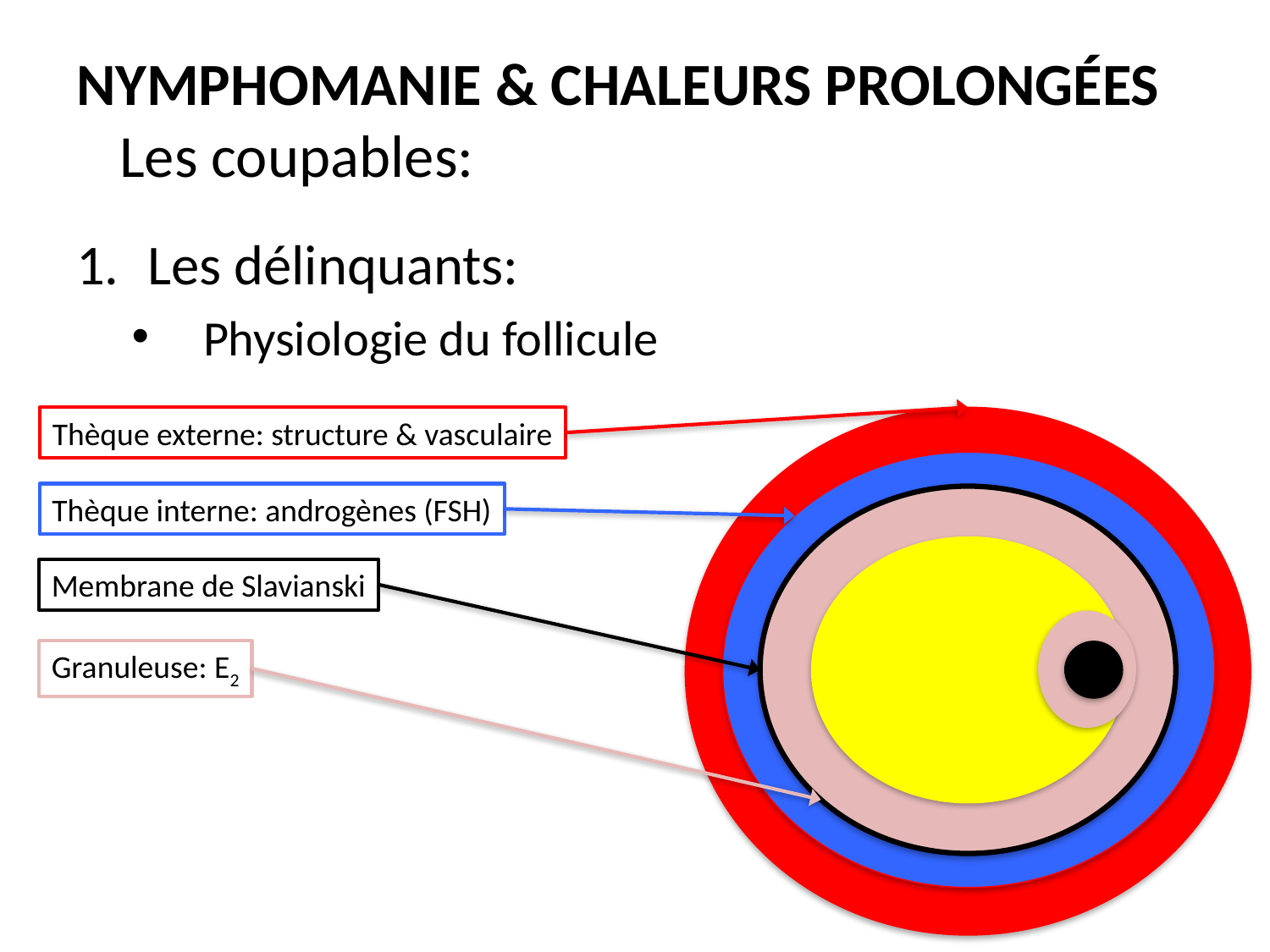

# Nymphomanie & Chaleurs prolongées Les coupables:
Les délinquants:
Physiologie du follicule

Thèque externe: structure & vasculaire

Thèque interne: androgènes (FSH)
Membrane de Slavianski
Granuleuse: E2